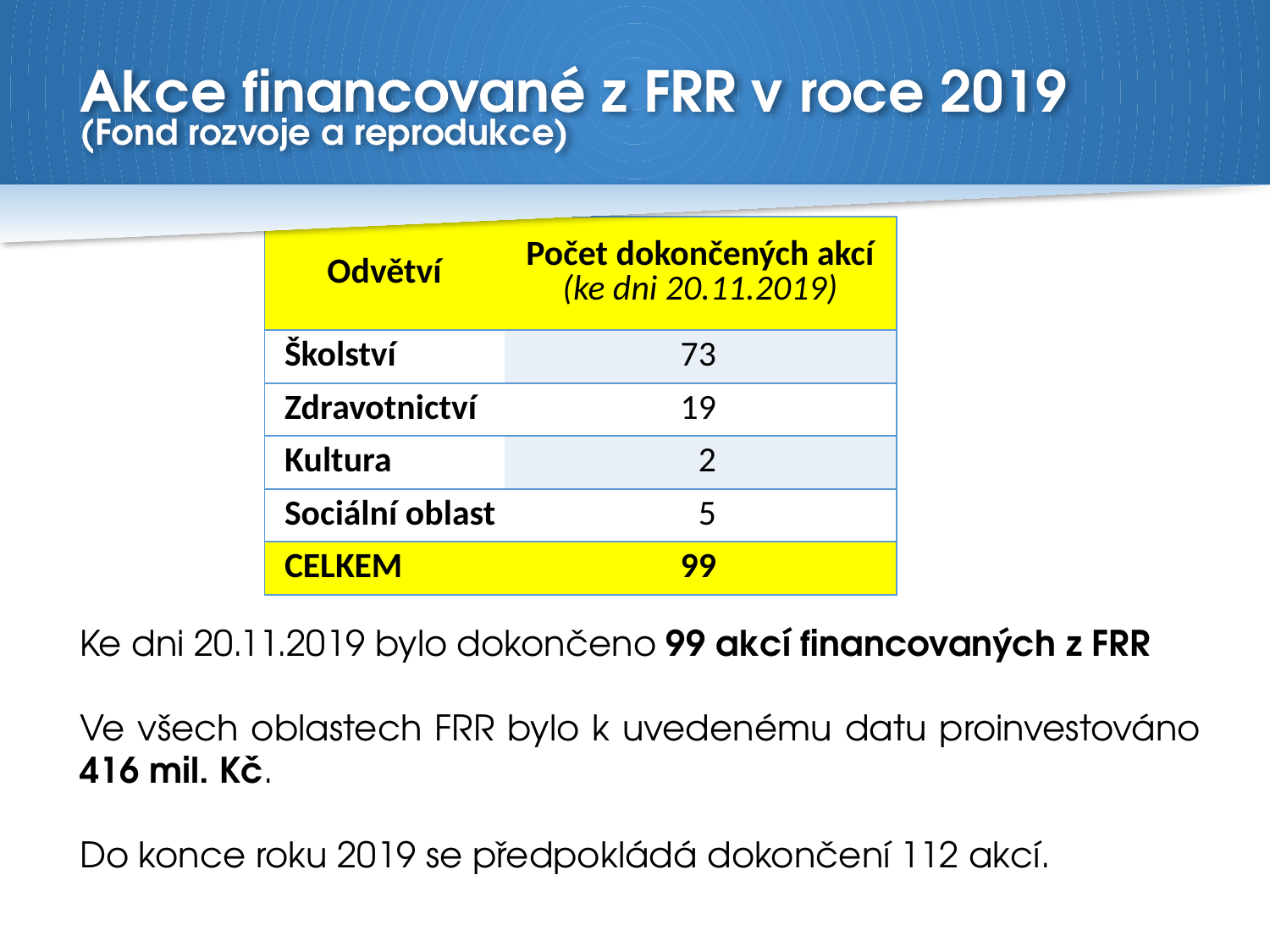

# Akce financované z FRR v roce 2019 (Fond rozvoje a reprodukce)

| Odvětví | Počet dokončených akcí (ke dni 20.11.2019) |
| --- | --- |
| Školství | 73 |
| Zdravotnictví | 19 |
| Kultura | 2 |
| Sociální oblast | 5 |
| CELKEM | 99 |
Ke dni 20.11.2019 bylo dokončeno 99 akcí financovaných z FRR

Ve všech oblastech FRR bylo k uvedenému datu proinvestováno 416 mil. Kč.

Do konce roku 2019 se předpokládá dokončení 112 akcí.